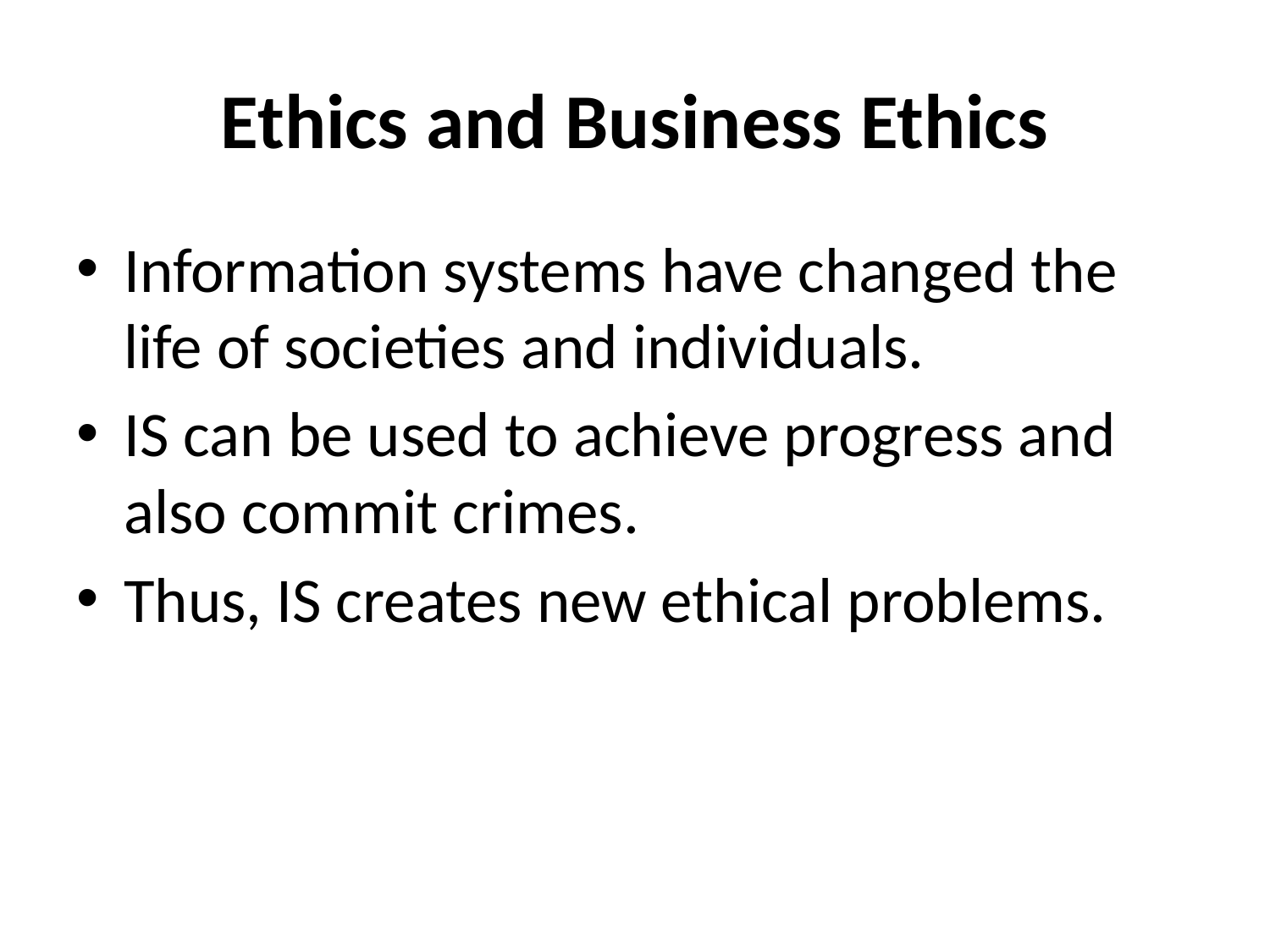

# Ethics and Business Ethics
Information systems have changed the life of societies and individuals.
IS can be used to achieve progress and also commit crimes.
Thus, IS creates new ethical problems.